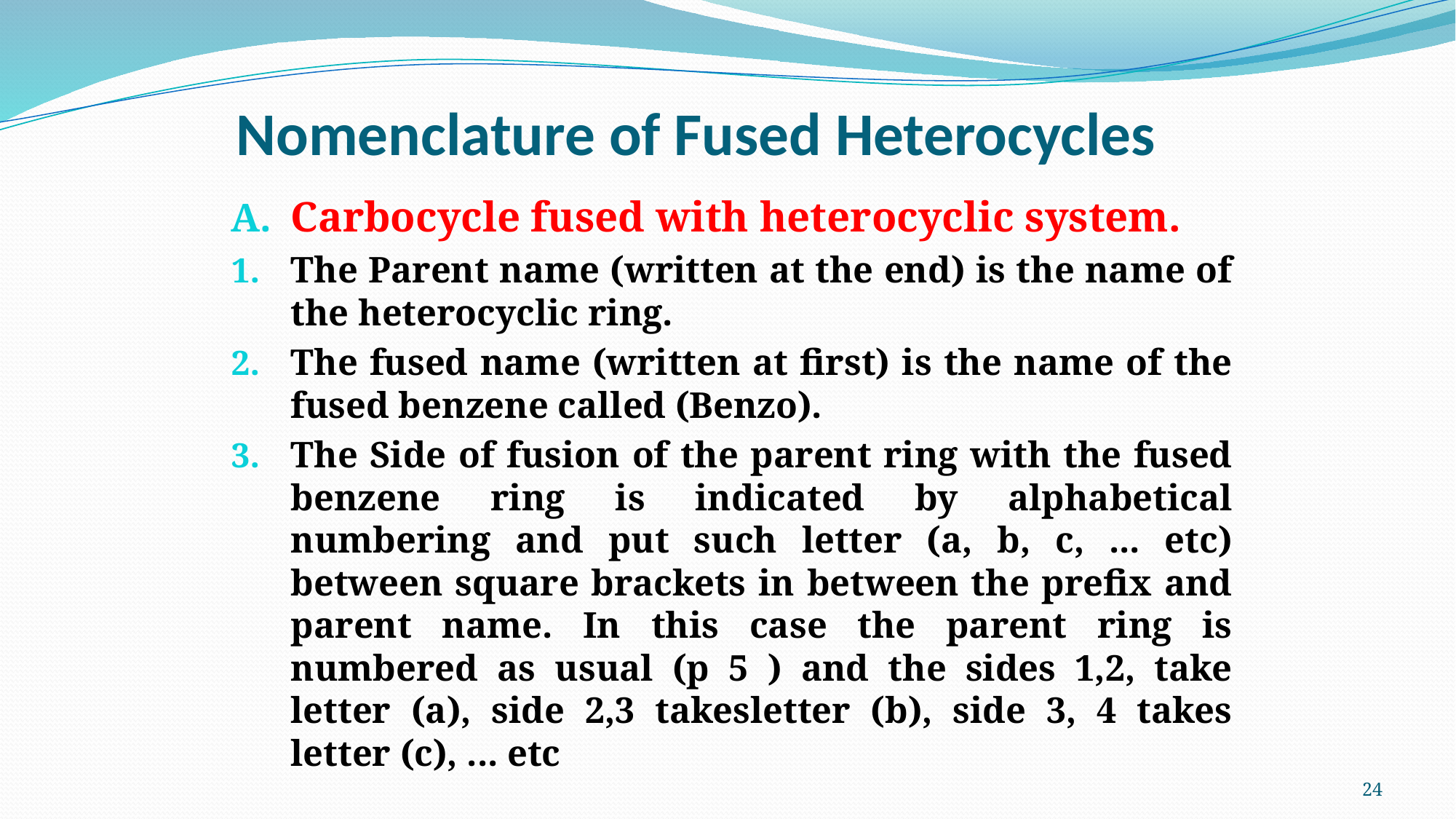

# Nomenclature of Fused Heterocycles
Carbocycle fused with heterocyclic system.
The Parent name (written at the end) is the name of the heterocyclic ring.
The fused name (written at first) is the name of the fused benzene called (Benzo).
The Side of fusion of the parent ring with the fused benzene ring is indicated by alphabetical numbering and put such letter (a, b, c, ... etc) between square brackets in between the prefix and parent name. In this case the parent ring is numbered as usual (p 5 ) and the sides 1,2, take letter (a), side 2,3 takesletter (b), side 3, 4 takes letter (c), ... etc

24